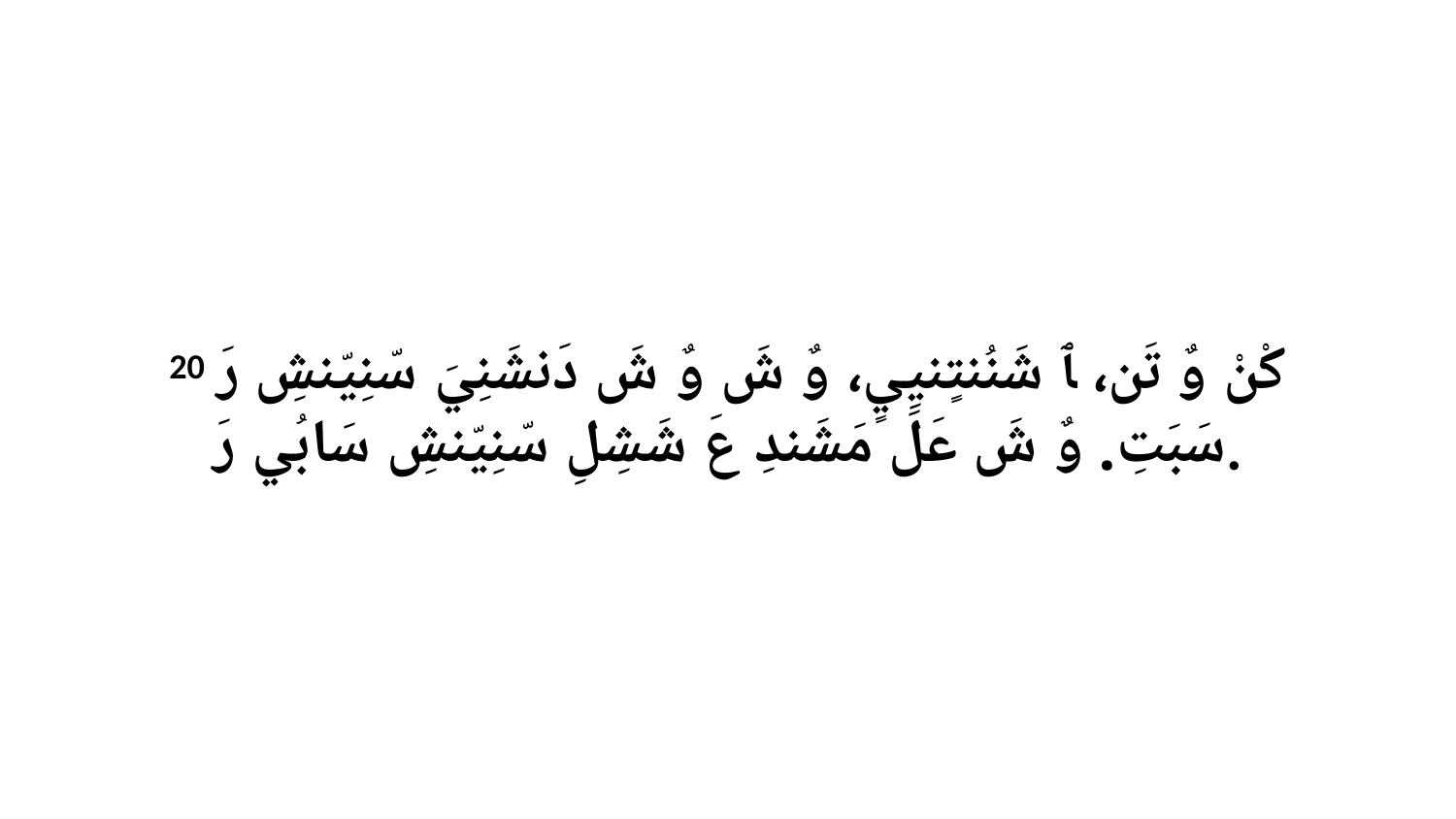

20 كْنْ وٌ تَن، ﭑ شَنُنتٍنيِيٍ، وٌ شَ وٌ شَ دَنشَنِيَ سّنِيّنشِ رَ سَبَتِ. وٌ شَ عَلَ مَشَندِ عَ شَشِلِ سّنِيّنشِ سَابُي رَ.